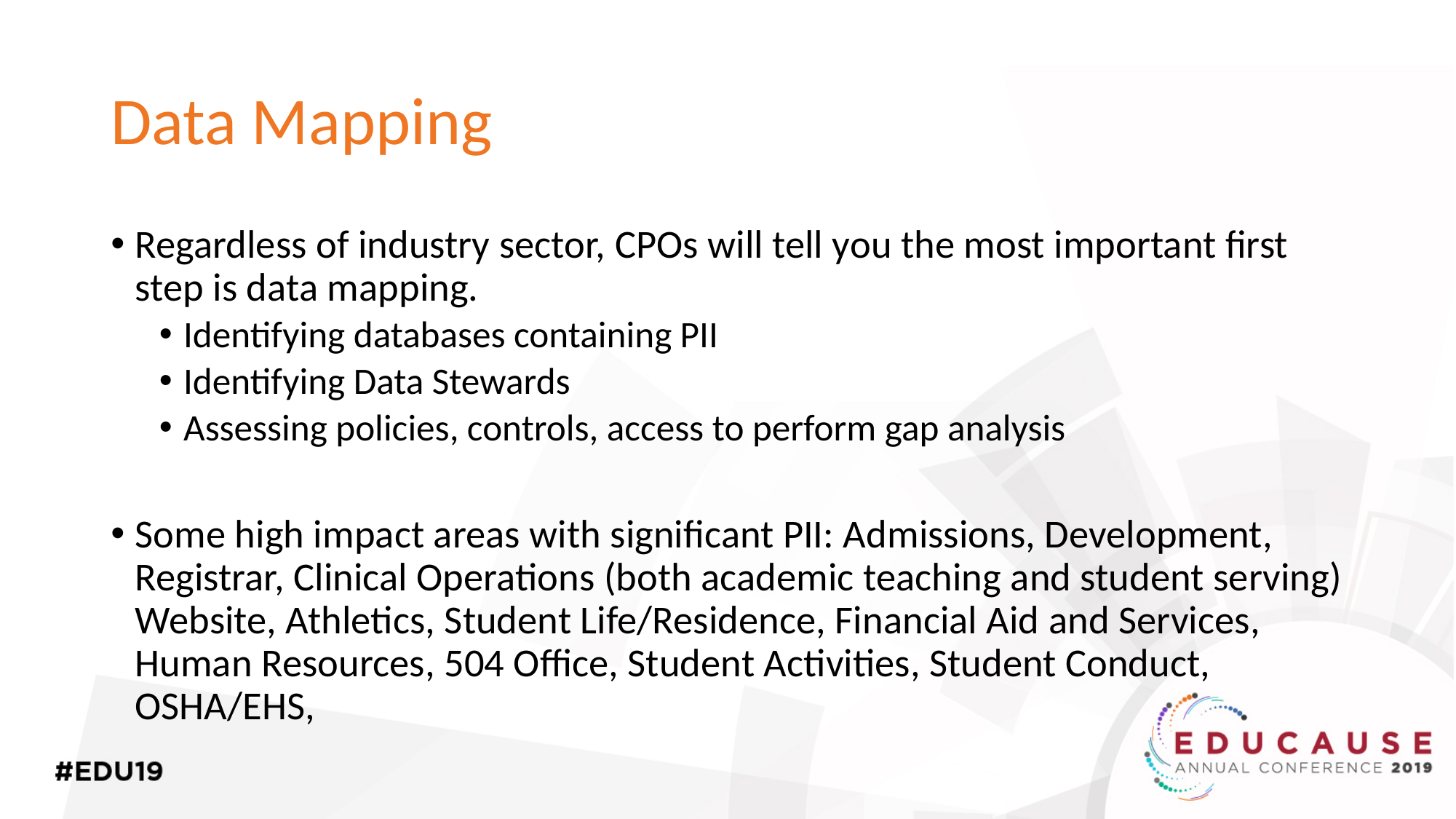

# Data Mapping
Regardless of industry sector, CPOs will tell you the most important first step is data mapping.
Identifying databases containing PII
Identifying Data Stewards
Assessing policies, controls, access to perform gap analysis

Some high impact areas with significant PII: Admissions, Development, Registrar, Clinical Operations (both academic teaching and student serving) Website, Athletics, Student Life/Residence, Financial Aid and Services, Human Resources, 504 Office, Student Activities, Student Conduct, OSHA/EHS,